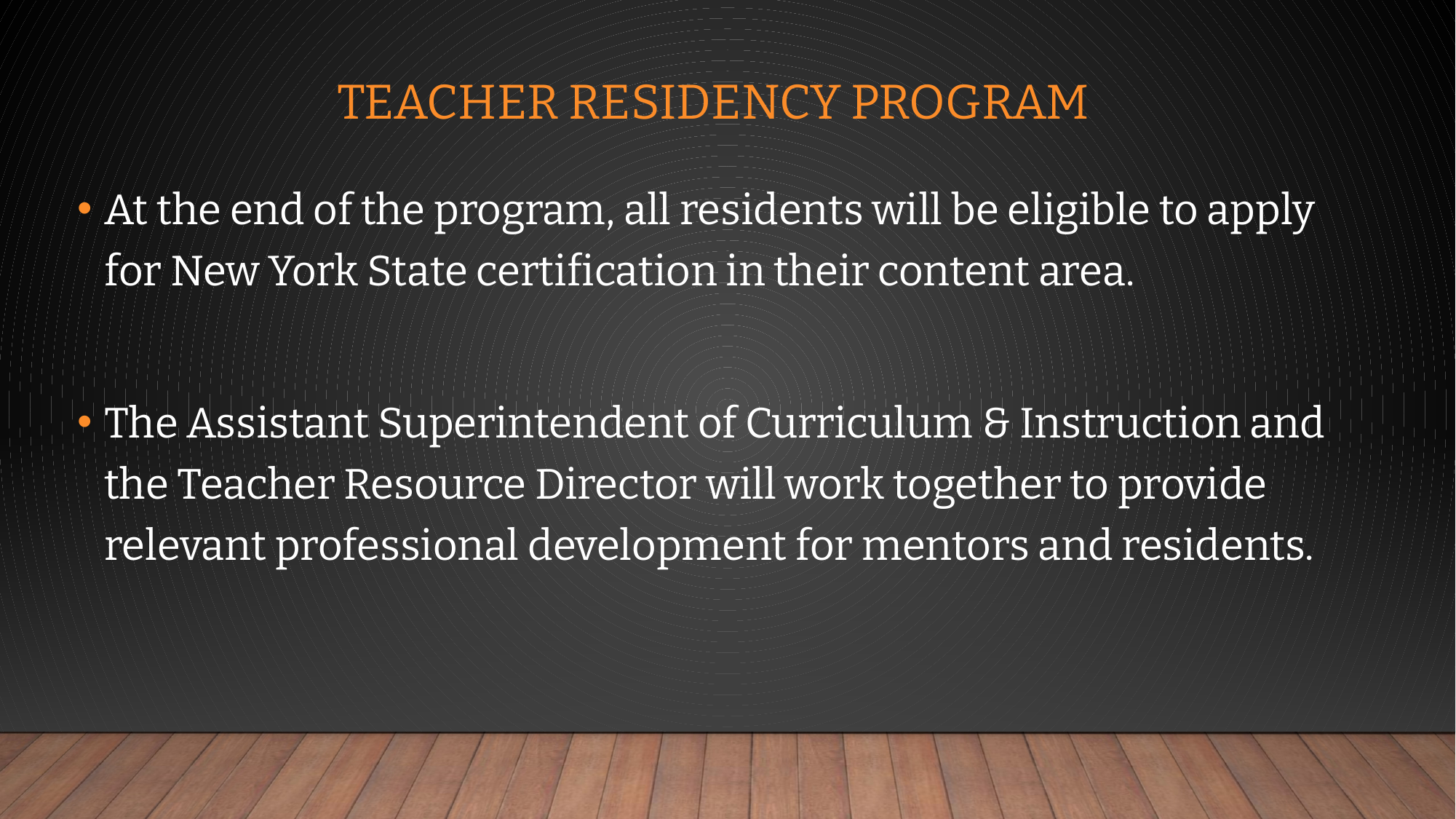

# teacher residency program
At the end of the program, all residents will be eligible to apply for New York State certification in their content area.

The Assistant Superintendent of Curriculum & Instruction and the Teacher Resource Director will work together to provide relevant professional development for mentors and residents.